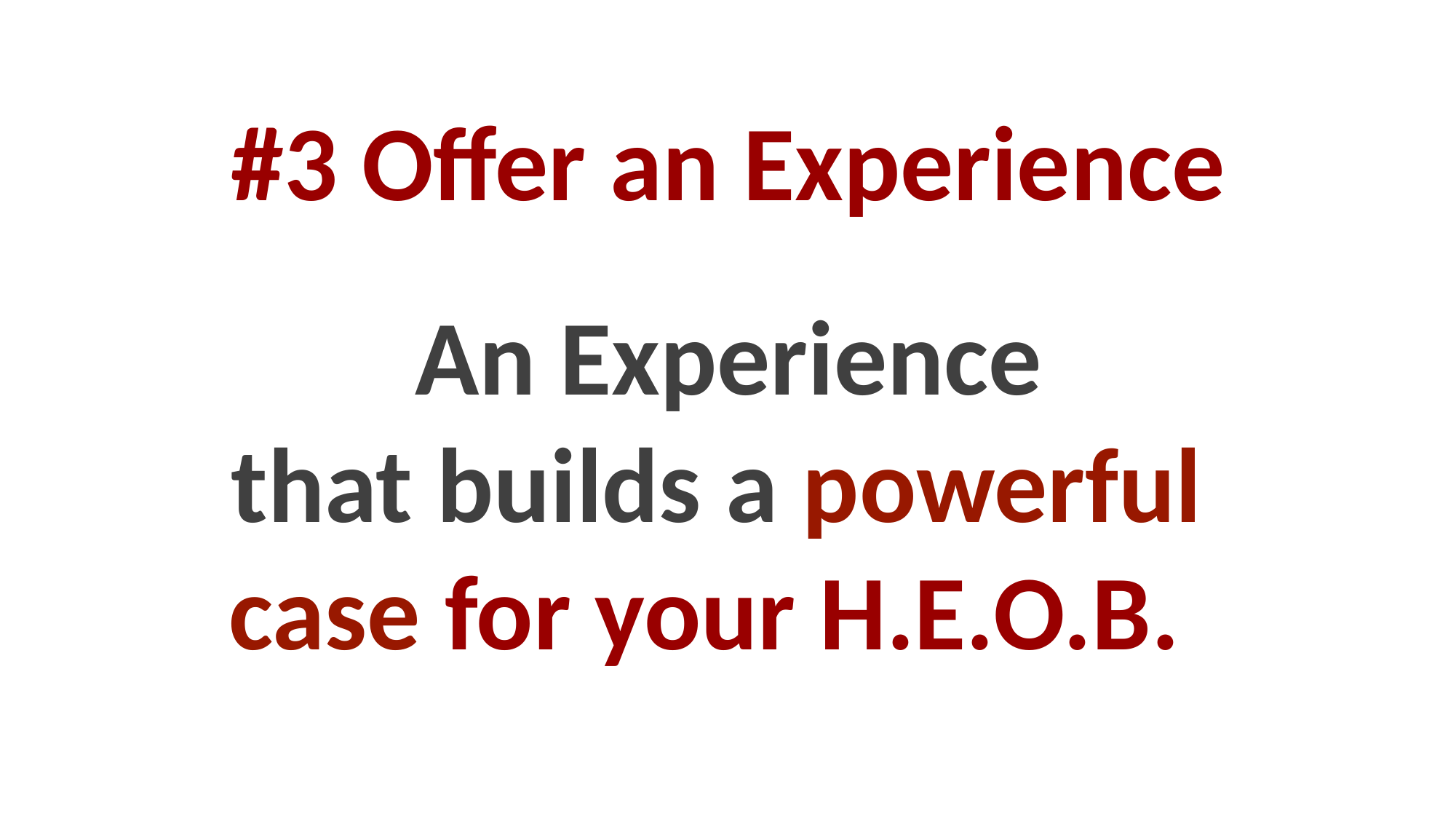

# #3 Offer an Experience
An Experience
that builds a powerful
case for your H.E.O.B.